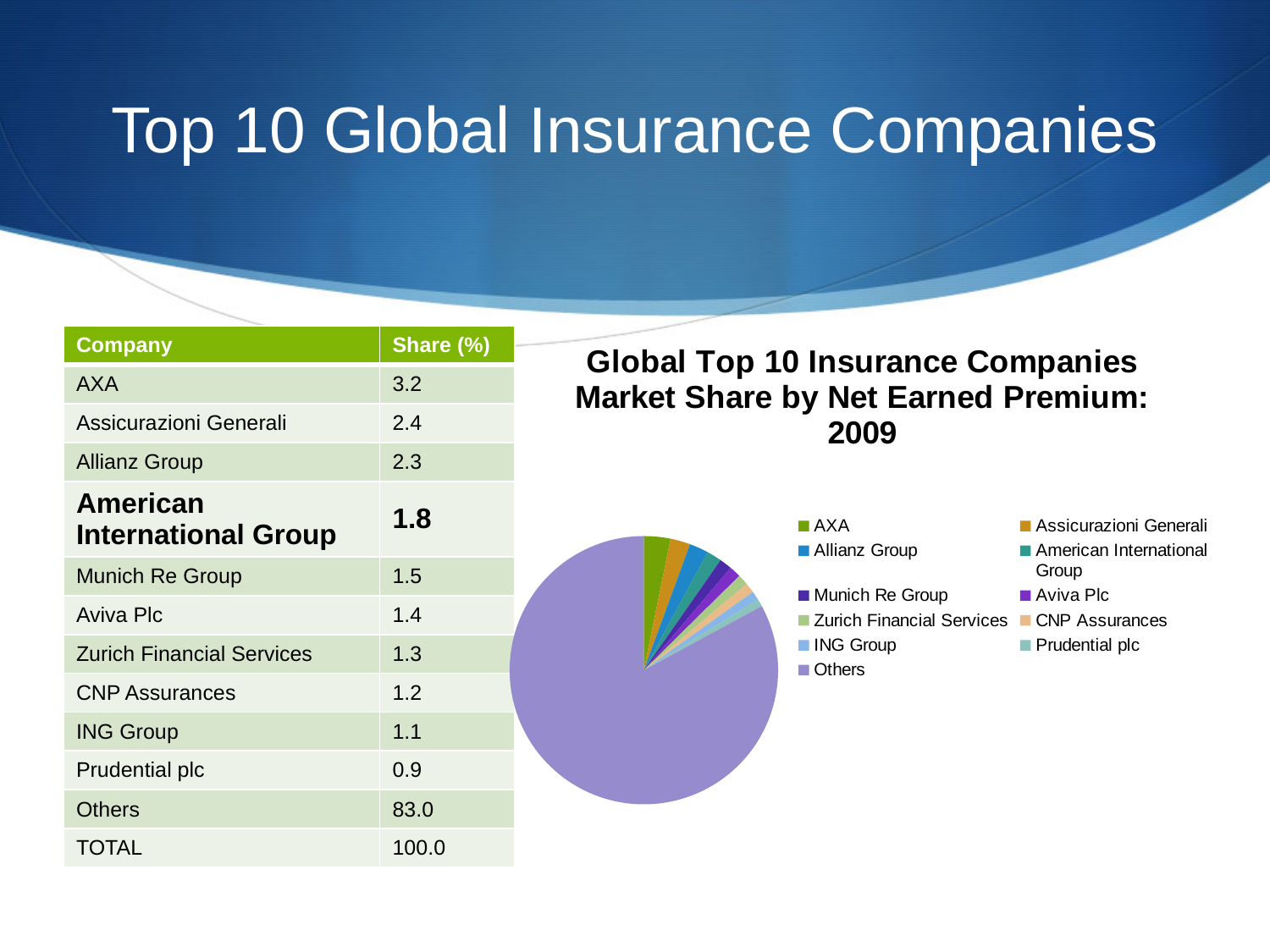

# Top 10 Global Insurance Companies

### Chart: Global Top 10 Insurance Companies Market Share by Net Earned Premium: 2009

| Category | Share (%) |
|---|---|
| AXA | 3.2 |
| Assicurazioni Generali  | 2.4 |
| Allianz Group | 2.3 |
| American International Group | 1.8 |
| Munich Re Group | 1.5 |
| Aviva Plc | 1.4 |
| Zurich Financial Services | 1.3 |
| CNP Assurances | 1.2 |
| ING Group | 1.1 |
| Prudential plc | 0.9 |
| Others | 83.0 |
| Company | Share (%) |
| --- | --- |
| AXA | 3.2 |
| Assicurazioni Generali | 2.4 |
| Allianz Group | 2.3 |
| American International Group | 1.8 |
| Munich Re Group | 1.5 |
| Aviva Plc | 1.4 |
| Zurich Financial Services | 1.3 |
| CNP Assurances | 1.2 |
| ING Group | 1.1 |
| Prudential plc | 0.9 |
| Others | 83.0 |
| TOTAL | 100.0 |